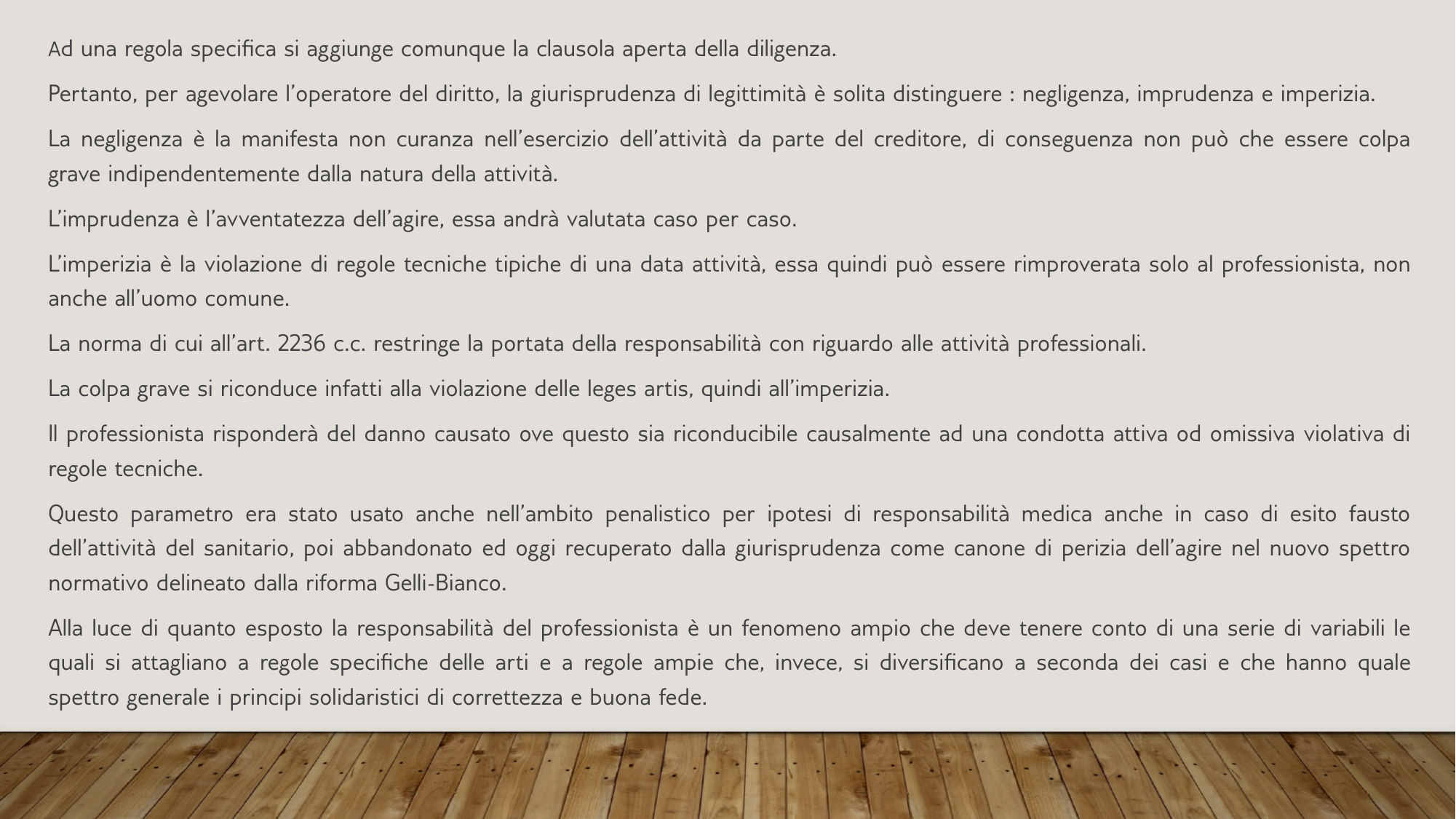

Ad una regola specifica si aggiunge comunque la clausola aperta della diligenza.
Pertanto, per agevolare l’operatore del diritto, la giurisprudenza di legittimità è solita distinguere : negligenza, imprudenza e imperizia.
La negligenza è la manifesta non curanza nell’esercizio dell’attività da parte del creditore, di conseguenza non può che essere colpa grave indipendentemente dalla natura della attività.
L’imprudenza è l’avventatezza dell’agire, essa andrà valutata caso per caso.
L’imperizia è la violazione di regole tecniche tipiche di una data attività, essa quindi può essere rimproverata solo al professionista, non anche all’uomo comune.
La norma di cui all’art. 2236 c.c. restringe la portata della responsabilità con riguardo alle attività professionali.
La colpa grave si riconduce infatti alla violazione delle leges artis, quindi all’imperizia.
Il professionista risponderà del danno causato ove questo sia riconducibile causalmente ad una condotta attiva od omissiva violativa di regole tecniche.
Questo parametro era stato usato anche nell’ambito penalistico per ipotesi di responsabilità medica anche in caso di esito fausto dell’attività del sanitario, poi abbandonato ed oggi recuperato dalla giurisprudenza come canone di perizia dell’agire nel nuovo spettro normativo delineato dalla riforma Gelli-Bianco.
Alla luce di quanto esposto la responsabilità del professionista è un fenomeno ampio che deve tenere conto di una serie di variabili le quali si attagliano a regole specifiche delle arti e a regole ampie che, invece, si diversificano a seconda dei casi e che hanno quale spettro generale i principi solidaristici di correttezza e buona fede.